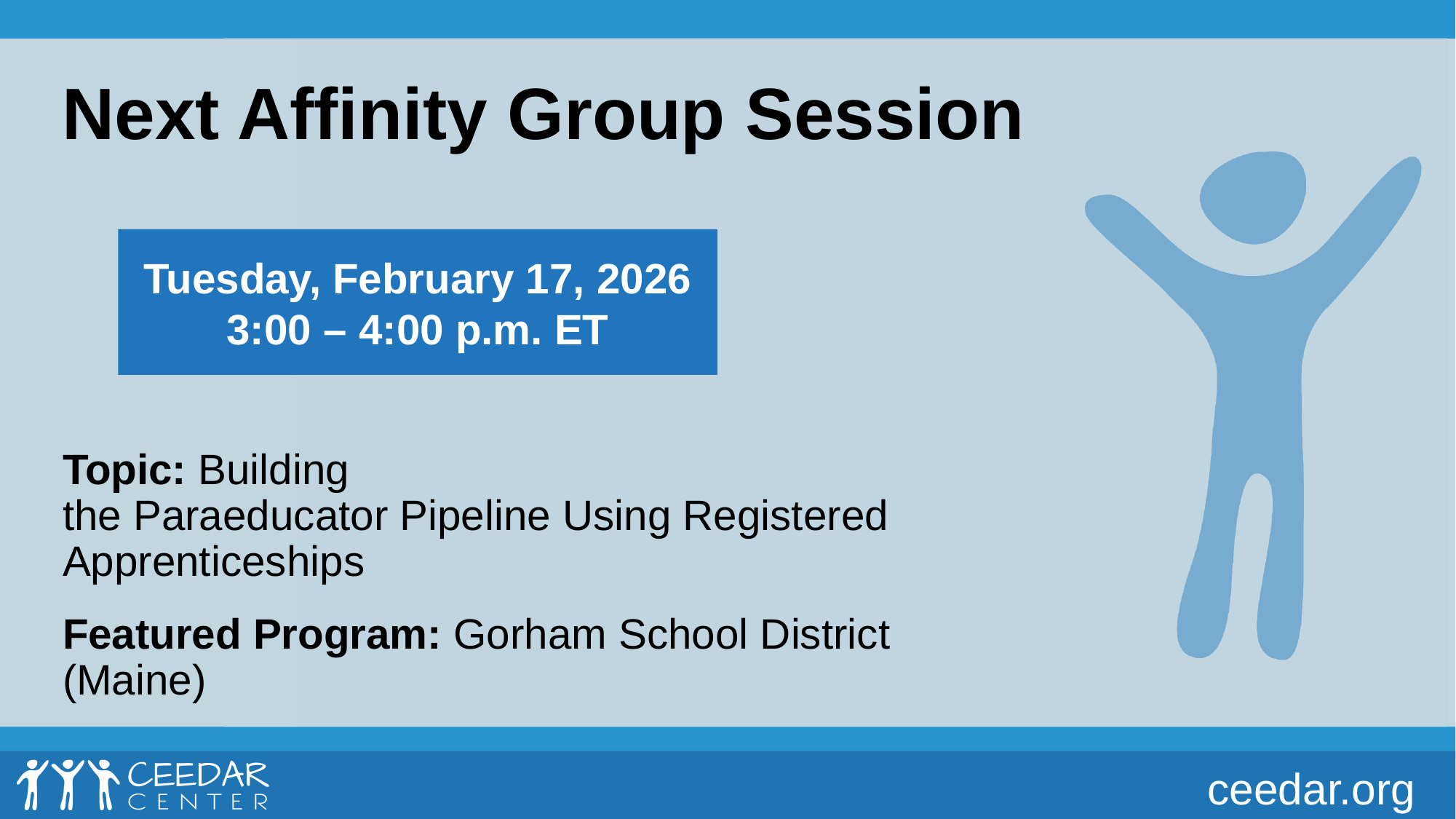

# Next Affinity Group Session
Tuesday, February 17, 2026
3:00 – 4:00 p.m. ET
Topic: Building the Paraeducator Pipeline Using Registered Apprenticeships
Featured Program: Gorham School District (Maine)